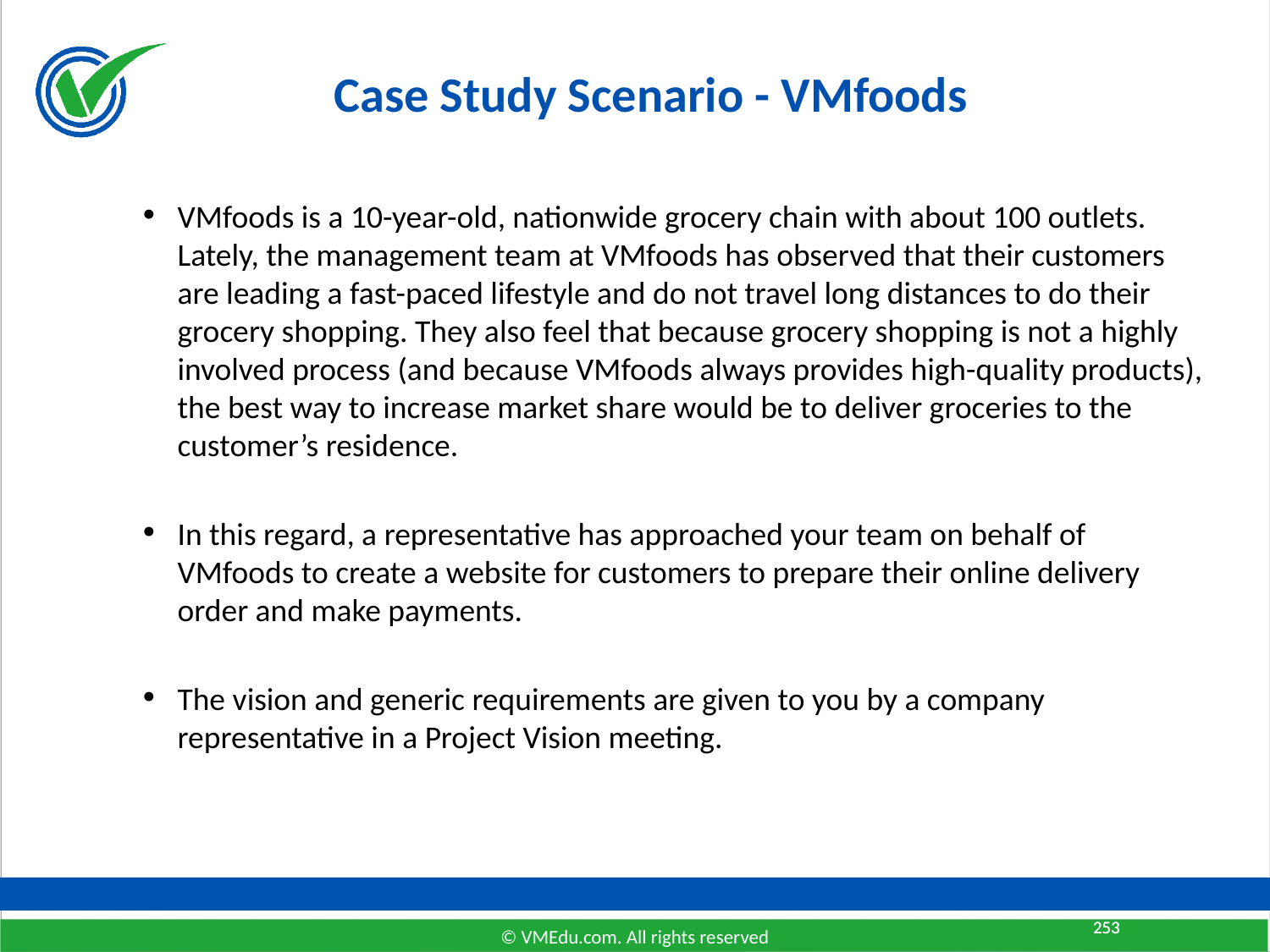

# Case Study Scenario - VMfoods
VMfoods is a 10-year-old, nationwide grocery chain with about 100 outlets. Lately, the management team at VMfoods has observed that their customers are leading a fast-paced lifestyle and do not travel long distances to do their grocery shopping. They also feel that because grocery shopping is not a highly involved process (and because VMfoods always provides high-quality products), the best way to increase market share would be to deliver groceries to the customer’s residence.

In this regard, a representative has approached your team on behalf of VMfoods to create a website for customers to prepare their online delivery order and make payments.

The vision and generic requirements are given to you by a company representative in a Project Vision meeting.

253